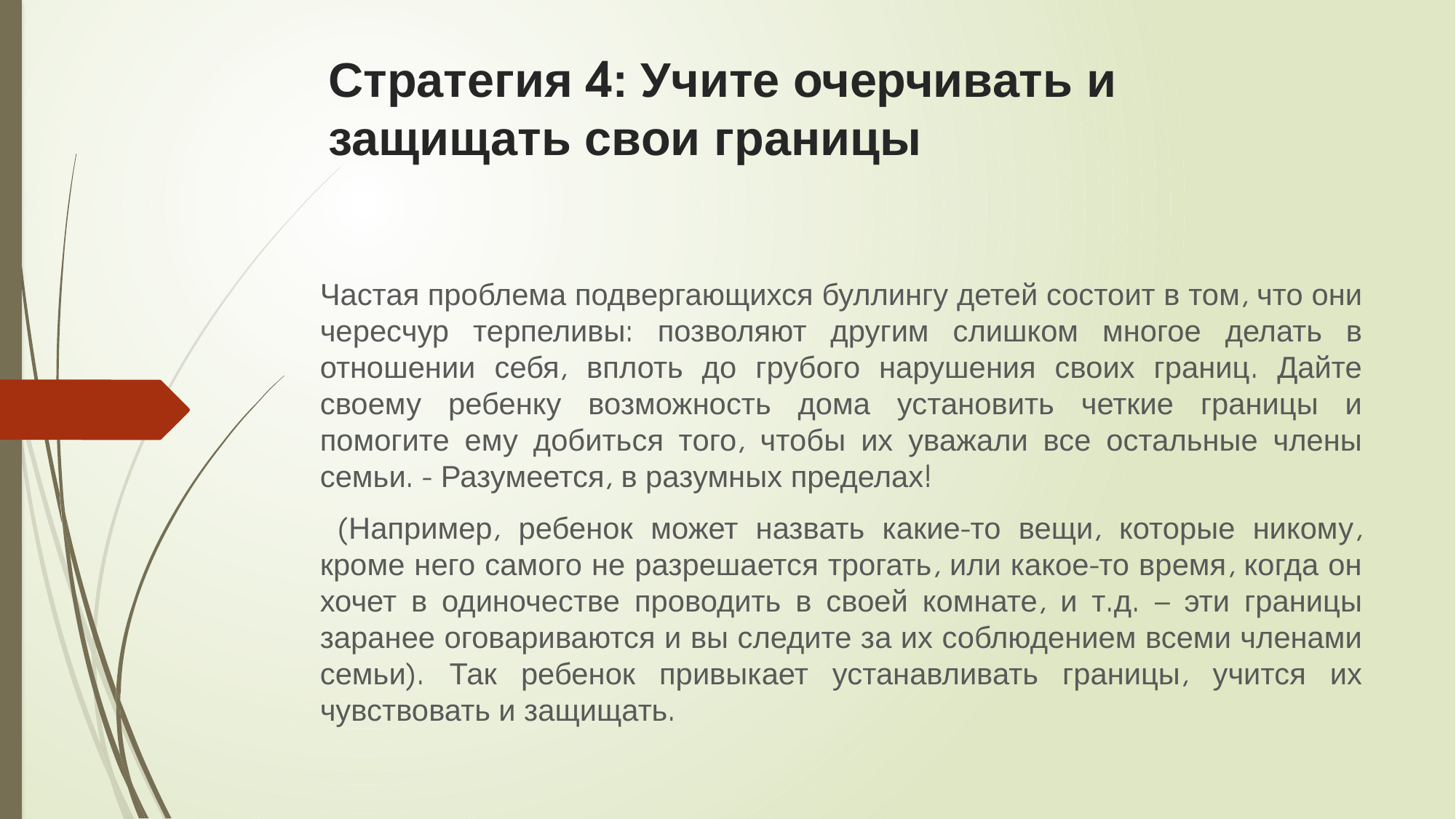

# Стратегия 4: Учите очерчивать и защищать свои границы
Частая проблема подвергающихся буллингу детей состоит в том, что они чересчур терпеливы: позволяют другим слишком многое делать в отношении себя, вплоть до грубого нарушения своих границ. Дайте своему ребенку возможность дома установить четкие границы и помогите ему добиться того, чтобы их уважали все остальные члены семьи. - Разумеется, в разумных пределах!
 (Например, ребенок может назвать какие-то вещи, которые никому, кроме него самого не разрешается трогать, или какое-то время, когда он хочет в одиночестве проводить в своей комнате, и т.д. – эти границы заранее оговариваются и вы следите за их соблюдением всеми членами семьи). Так ребенок привыкает устанавливать границы, учится их чувствовать и защищать.